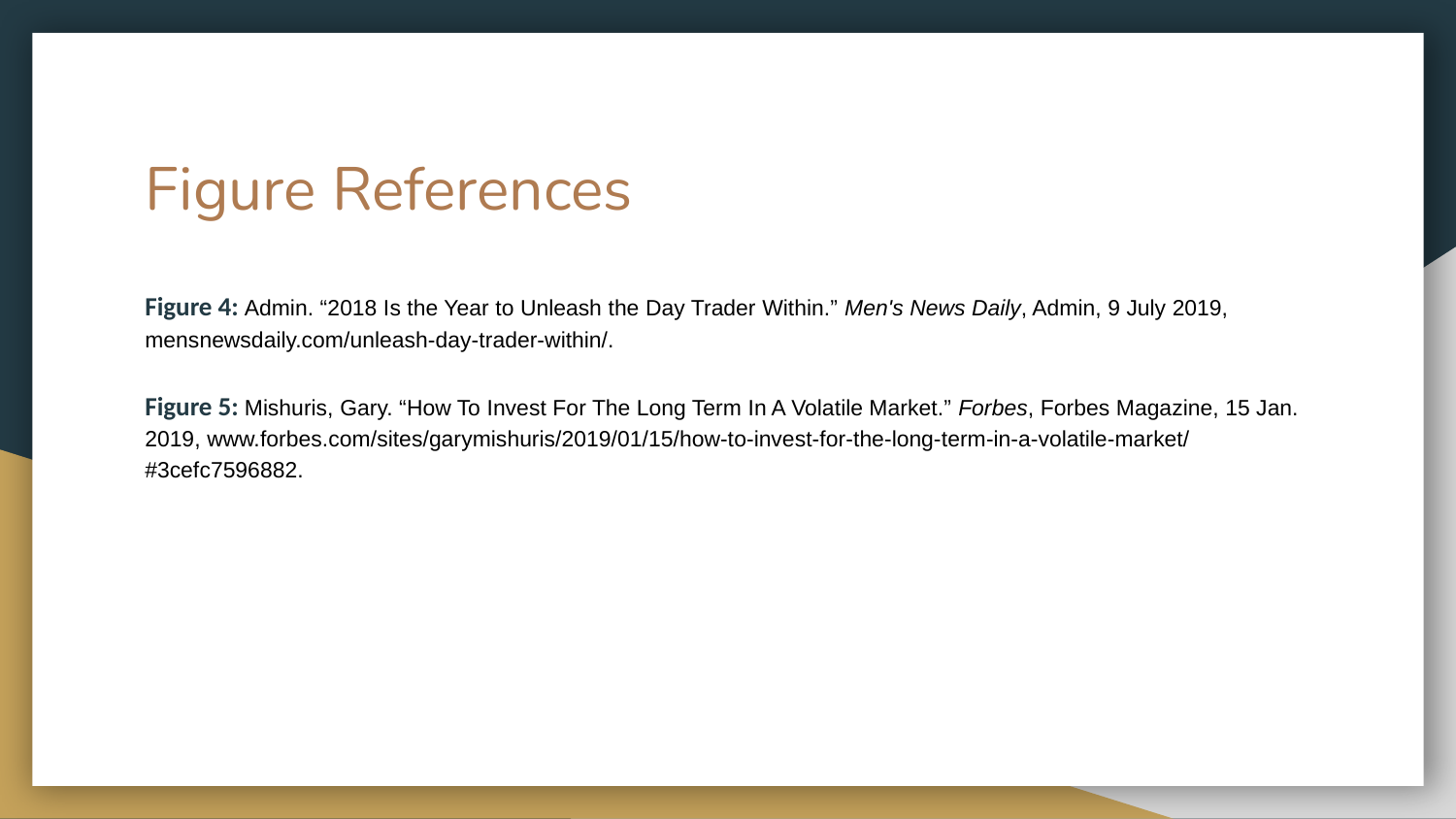

# Figure References
Figure 4: Admin. “2018 Is the Year to Unleash the Day Trader Within.” Men's News Daily, Admin, 9 July 2019, mensnewsdaily.com/unleash-day-trader-within/.
Figure 5: Mishuris, Gary. “How To Invest For The Long Term In A Volatile Market.” Forbes, Forbes Magazine, 15 Jan. 2019, www.forbes.com/sites/garymishuris/2019/01/15/how-to-invest-for-the-long-term-in-a-volatile-market/#3cefc7596882.